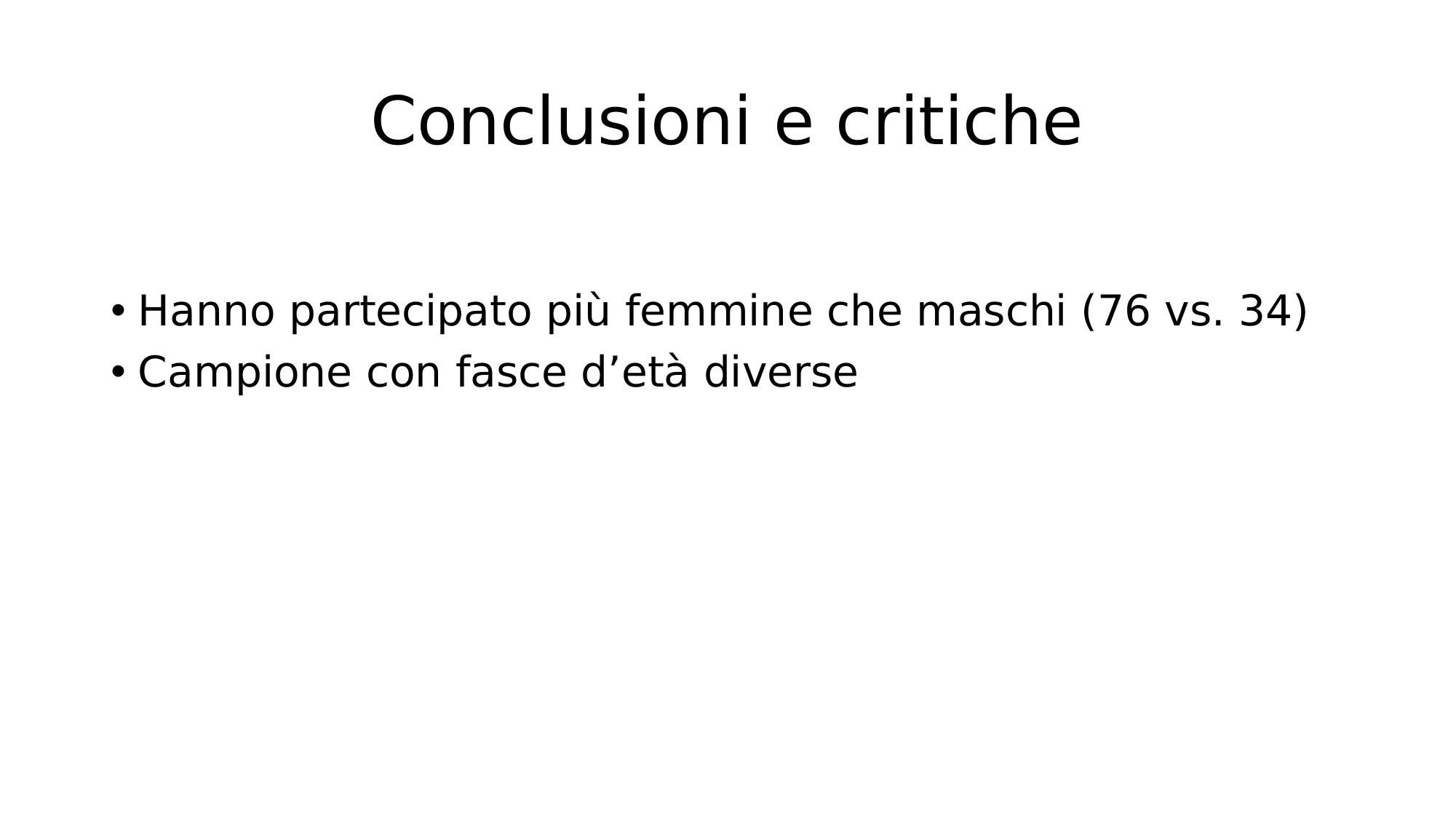

# Conclusioni e critiche

Hanno partecipato più femmine che maschi (76 vs. 34)
Campione con fasce d’età diverse